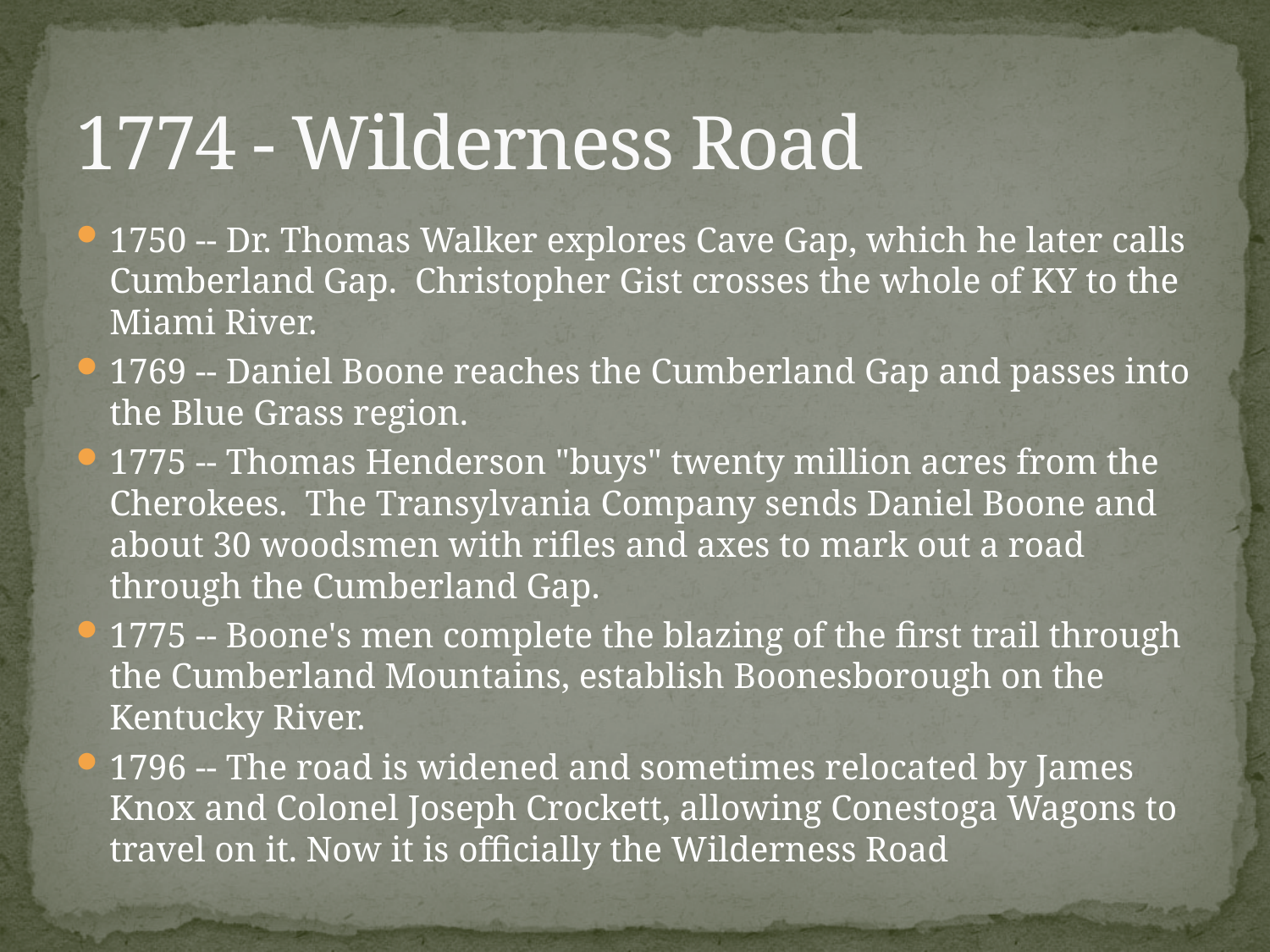

# 1774 - Wilderness Road
1750 -- Dr. Thomas Walker explores Cave Gap, which he later calls Cumberland Gap.  Christopher Gist crosses the whole of KY to the Miami River.
1769 -- Daniel Boone reaches the Cumberland Gap and passes into the Blue Grass region.
1775 -- Thomas Henderson "buys" twenty million acres from the Cherokees.  The Transylvania Company sends Daniel Boone and about 30 woodsmen with rifles and axes to mark out a road through the Cumberland Gap.
1775 -- Boone's men complete the blazing of the first trail through the Cumberland Mountains, establish Boonesborough on the Kentucky River.
1796 -- The road is widened and sometimes relocated by James Knox and Colonel Joseph Crockett, allowing Conestoga Wagons to travel on it. Now it is officially the Wilderness Road